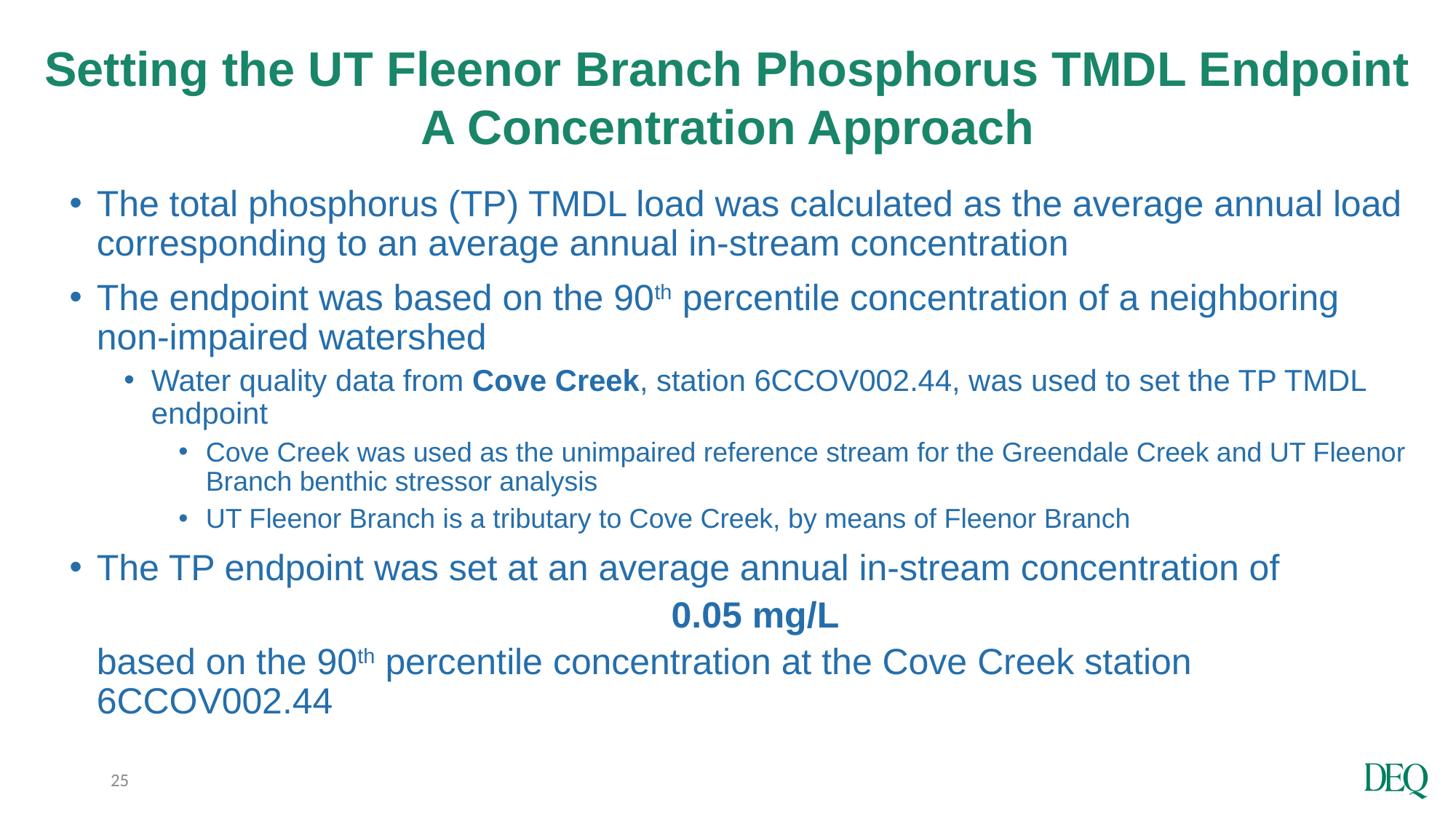

Setting the UT Fleenor Branch Phosphorus TMDL Endpoint
A Concentration Approach
The total phosphorus (TP) TMDL load was calculated as the average annual load corresponding to an average annual in-stream concentration
The endpoint was based on the 90th percentile concentration of a neighboring non-impaired watershed
Water quality data from Cove Creek, station 6CCOV002.44, was used to set the TP TMDL endpoint
Cove Creek was used as the unimpaired reference stream for the Greendale Creek and UT Fleenor Branch benthic stressor analysis
UT Fleenor Branch is a tributary to Cove Creek, by means of Fleenor Branch
The TP endpoint was set at an average annual in-stream concentration of
0.05 mg/L
based on the 90th percentile concentration at the Cove Creek station 6CCOV002.44
25